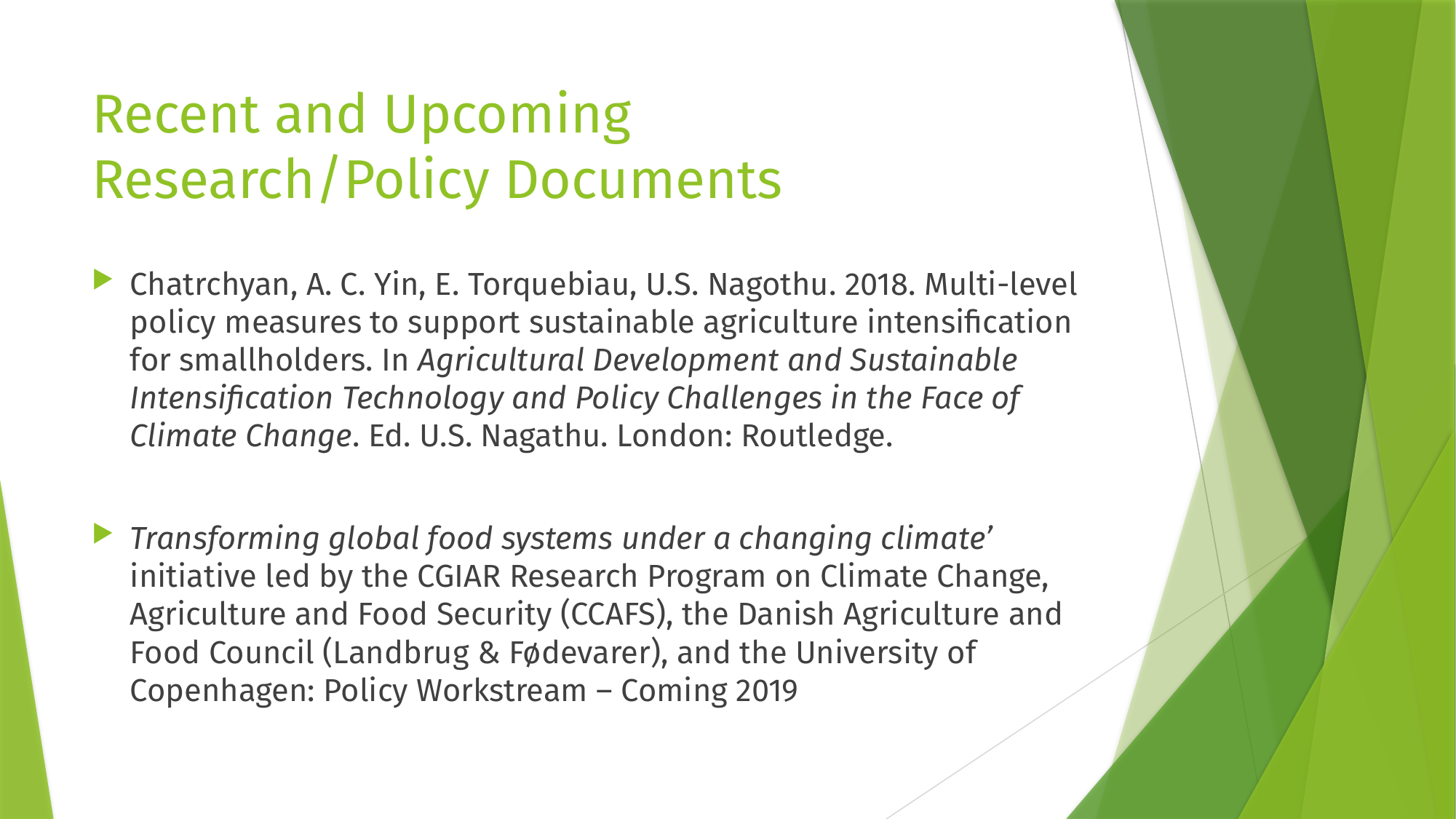

# Recent and Upcoming Research/Policy Documents
Chatrchyan, A. C. Yin, E. Torquebiau, U.S. Nagothu. 2018. Multi-level policy measures to support sustainable agriculture intensification for smallholders. In Agricultural Development and Sustainable Intensification Technology and Policy Challenges in the Face of Climate Change. Ed. U.S. Nagathu. London: Routledge.

Transforming global food systems under a changing climate’ initiative led by the CGIAR Research Program on Climate Change, Agriculture and Food Security (CCAFS), the Danish Agriculture and Food Council (Landbrug & Fødevarer), and the University of Copenhagen: Policy Workstream – Coming 2019